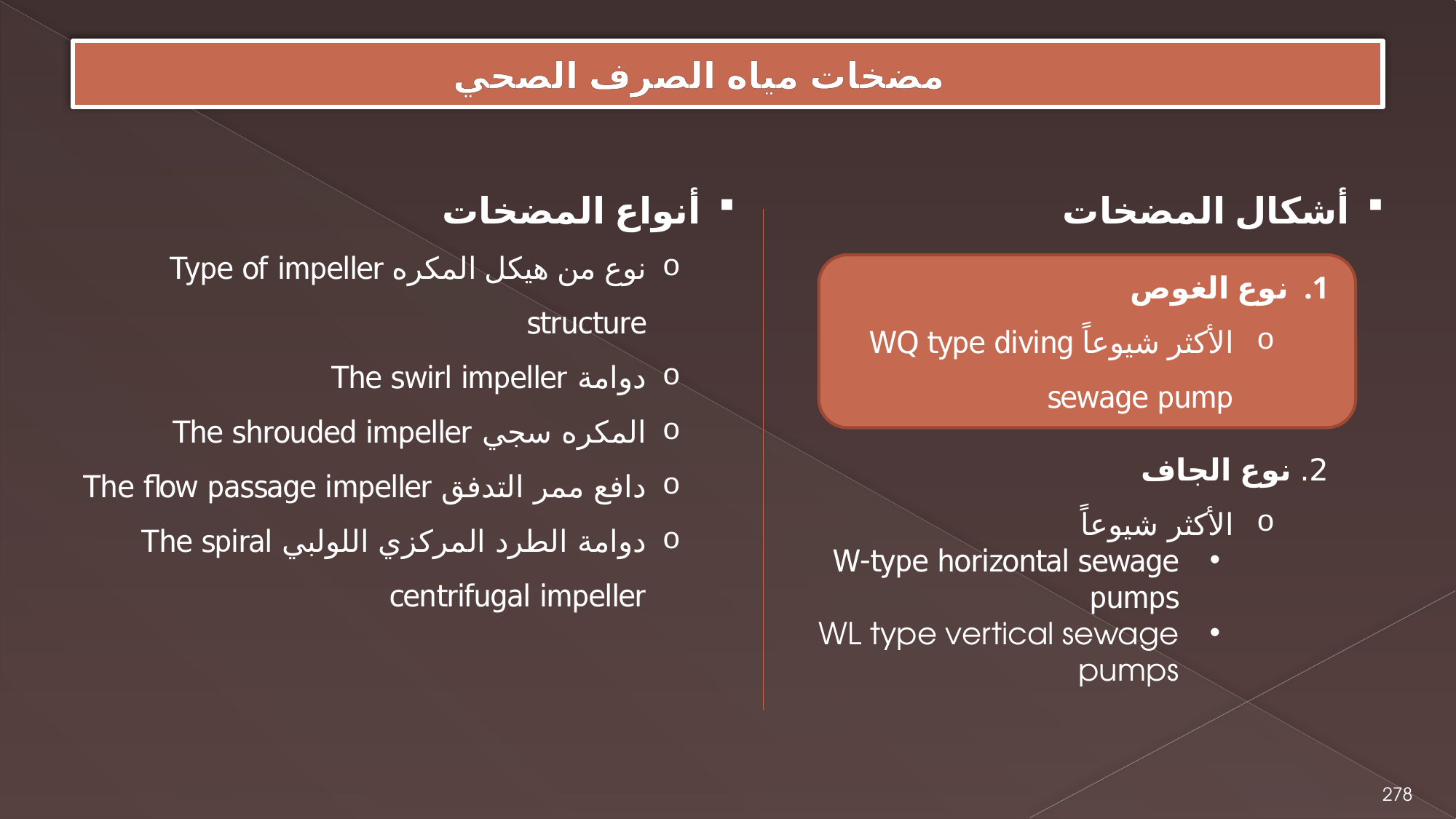

# مضخات مياه الصرف الصحي
أنواع المضخات
نوع من هيكل المكره Type of impeller structure
دوامة The swirl impeller
المكره سجي The shrouded impeller
دافع ممر التدفق The flow passage impeller
دوامة الطرد المركزي اللولبي The spiral centrifugal impeller
أشكال المضخات

نوع الغوص
الأكثر شيوعاً WQ type diving sewage pump

2. نوع الجاف
الأكثر شيوعاً
W-type horizontal sewage pumps
WL type vertical sewage pumps

278